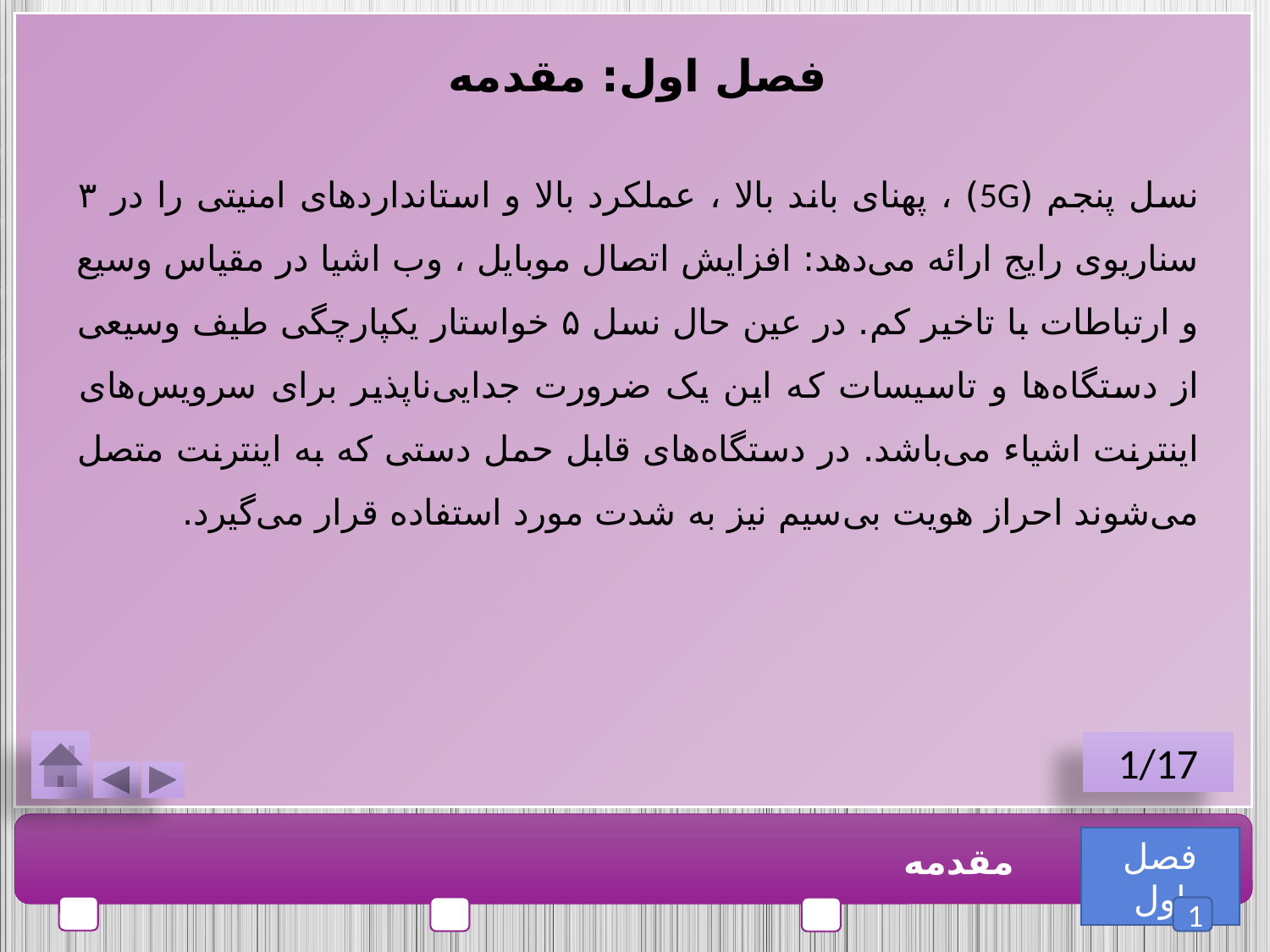

فصل اول: مقدمه

نسل پنجم (‏5G)‏ ، پهنای باند بالا ، عملکرد بالا و استانداردهای امنیتی را در ۳ سناریوی رایج ارائه می‌دهد: افزایش اتصال موبایل ، وب اشیا در مقیاس وسیع و ارتباطات با تاخیر کم. در عین حال نسل ۵ خواستار یکپارچگی طیف وسیعی از دستگاه‌ها و تاسیسات که این یک ضرورت جدایی‌ناپذیر برای سرویس‌های اینترنت اشیاء می‌باشد. در دستگاه‌های قابل حمل دستی که به اینترنت متصل می‌شوند احراز هویت بی‌سیم نیز به شدت مورد استفاده قرار می‌گیرد.

1/17

فصل اول
مقدمه

1